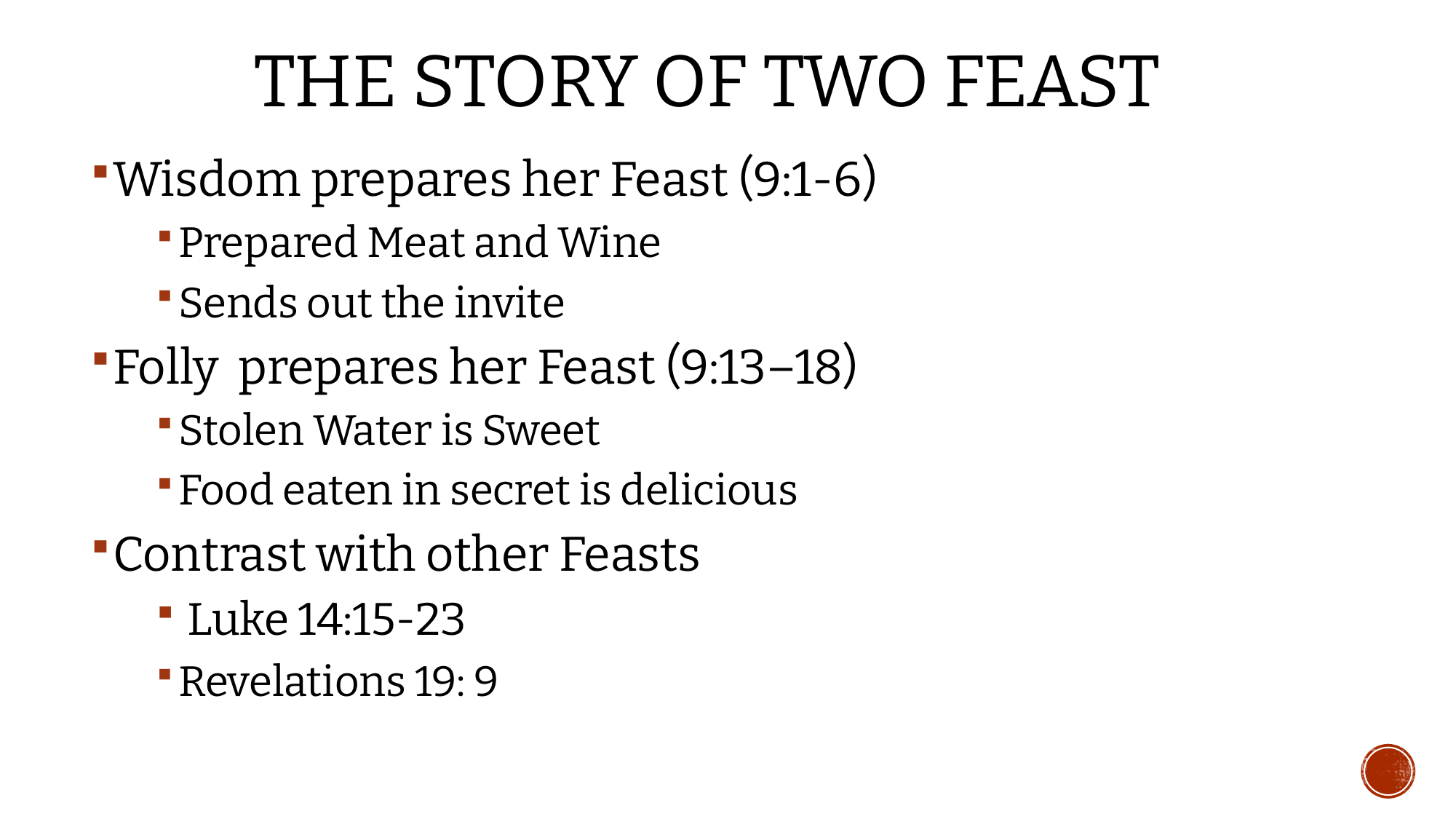

# The story of two Feast
Wisdom prepares her Feast (9:1-6)
Prepared Meat and Wine
Sends out the invite
Folly  prepares her Feast (9:13–18)
Stolen Water is Sweet
Food eaten in secret is delicious
Contrast with other Feasts
 Luke 14:15-23
Revelations 19: 9